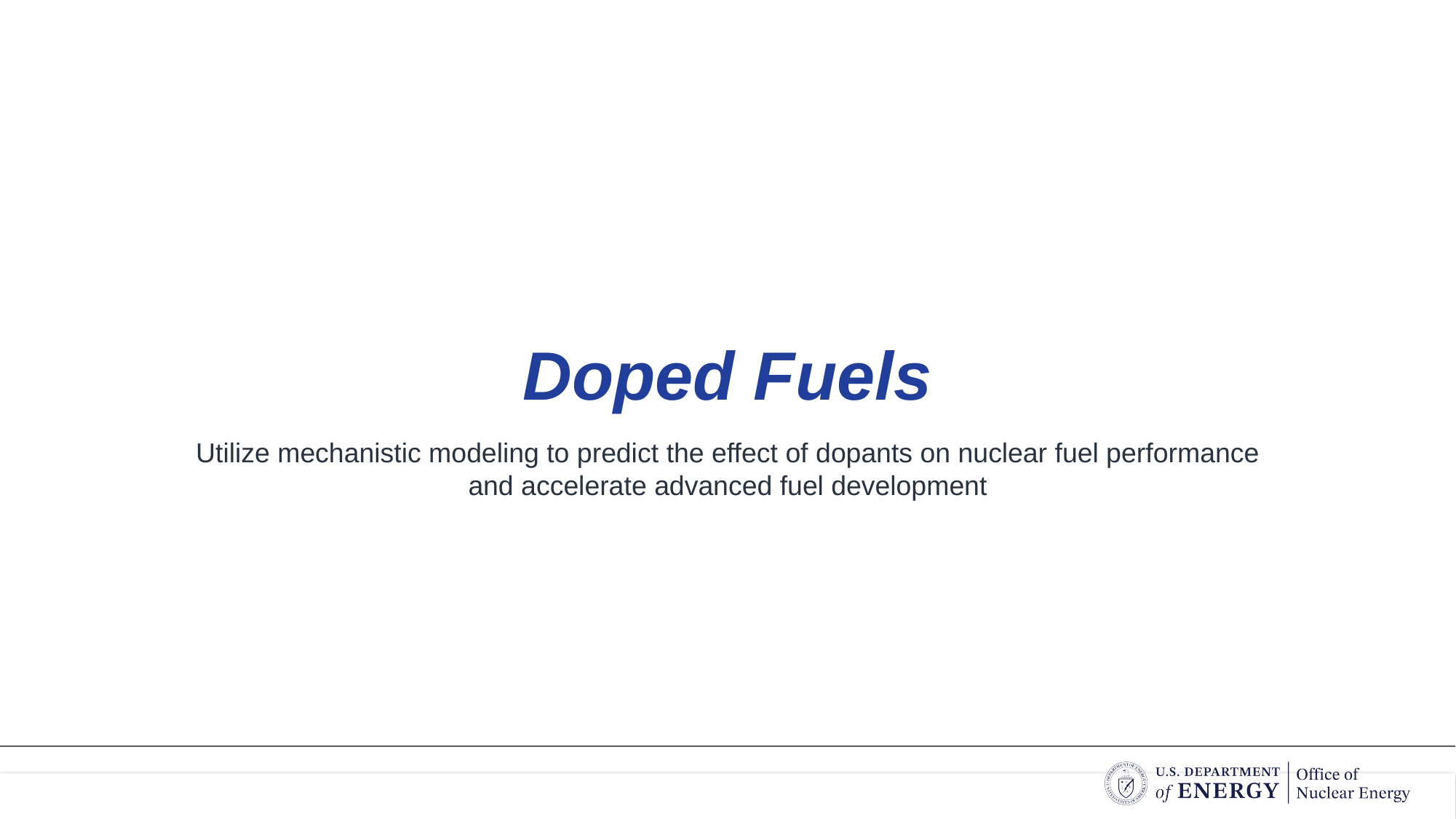

# Doped Fuels
Utilize mechanistic modeling to predict the effect of dopants on nuclear fuel performance
and accelerate advanced fuel development